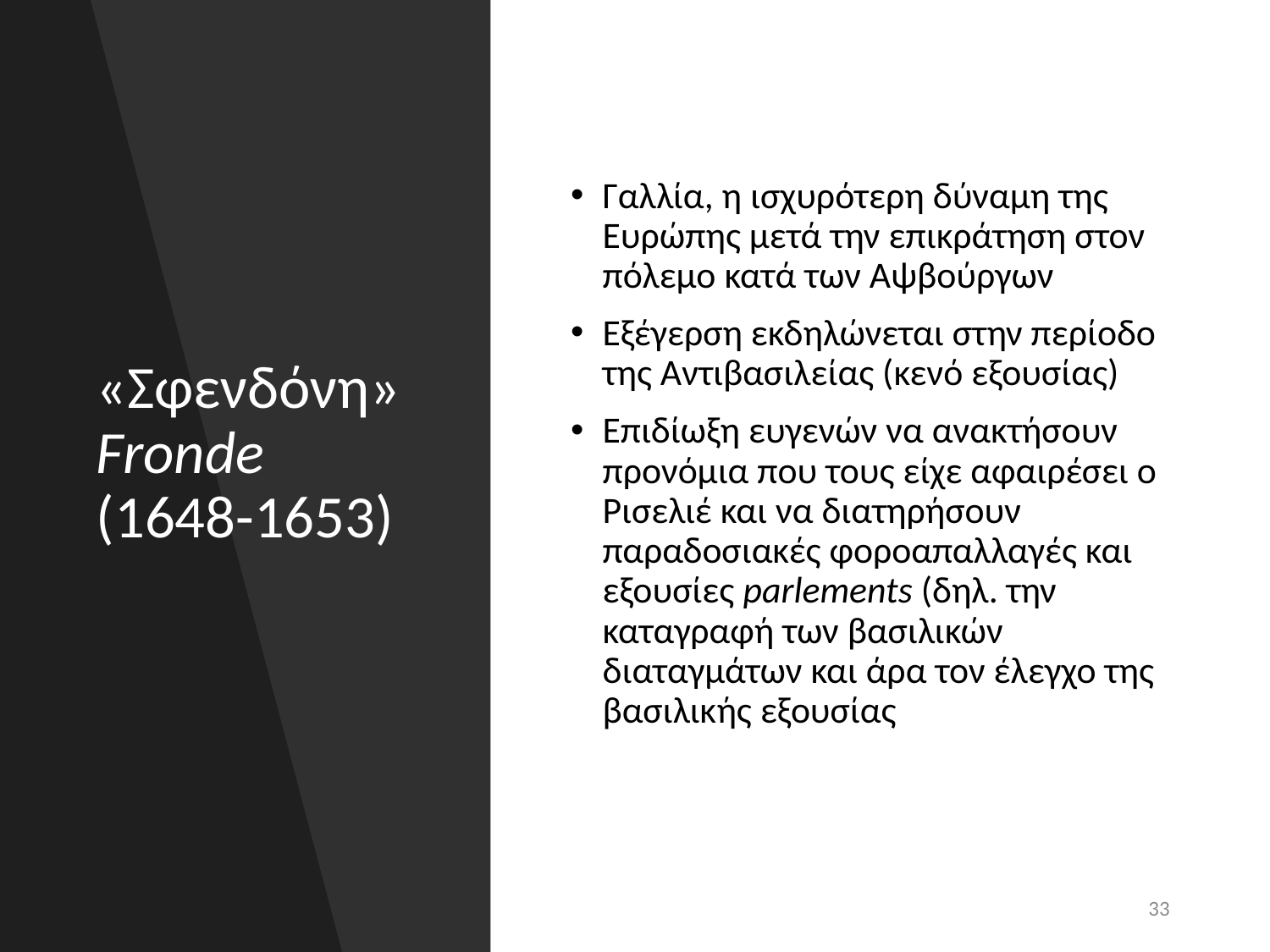

# «Σφενδόνη» Fronde (1648-1653)
Γαλλία, η ισχυρότερη δύναμη της Ευρώπης μετά την επικράτηση στον πόλεμο κατά των Αψβούργων
Εξέγερση εκδηλώνεται στην περίοδο της Αντιβασιλείας (κενό εξουσίας)
Επιδίωξη ευγενών να ανακτήσουν προνόμια που τους είχε αφαιρέσει ο Ρισελιέ και να διατηρήσουν παραδοσιακές φοροαπαλλαγές και εξουσίες parlements (δηλ. την καταγραφή των βασιλικών διαταγμάτων και άρα τον έλεγχο της βασιλικής εξουσίας
33